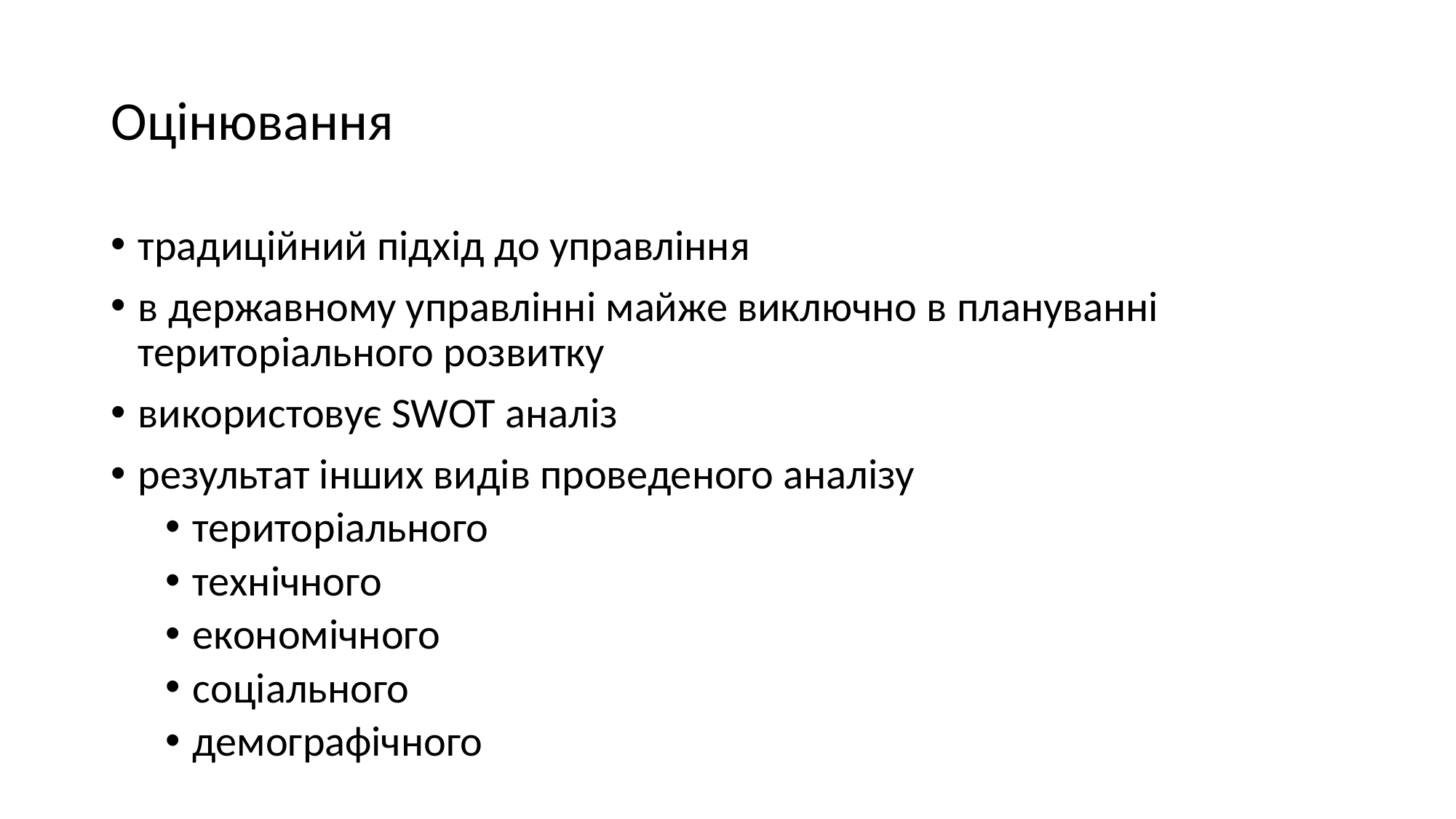

# Оцінювання
традиційний підхід до управління
в державному управлінні майже виключно в плануванні територіального розвитку
використовує SWOT аналіз
результат інших видів проведеного аналізу
територіального
технічного
економічного
соціального
демографічного